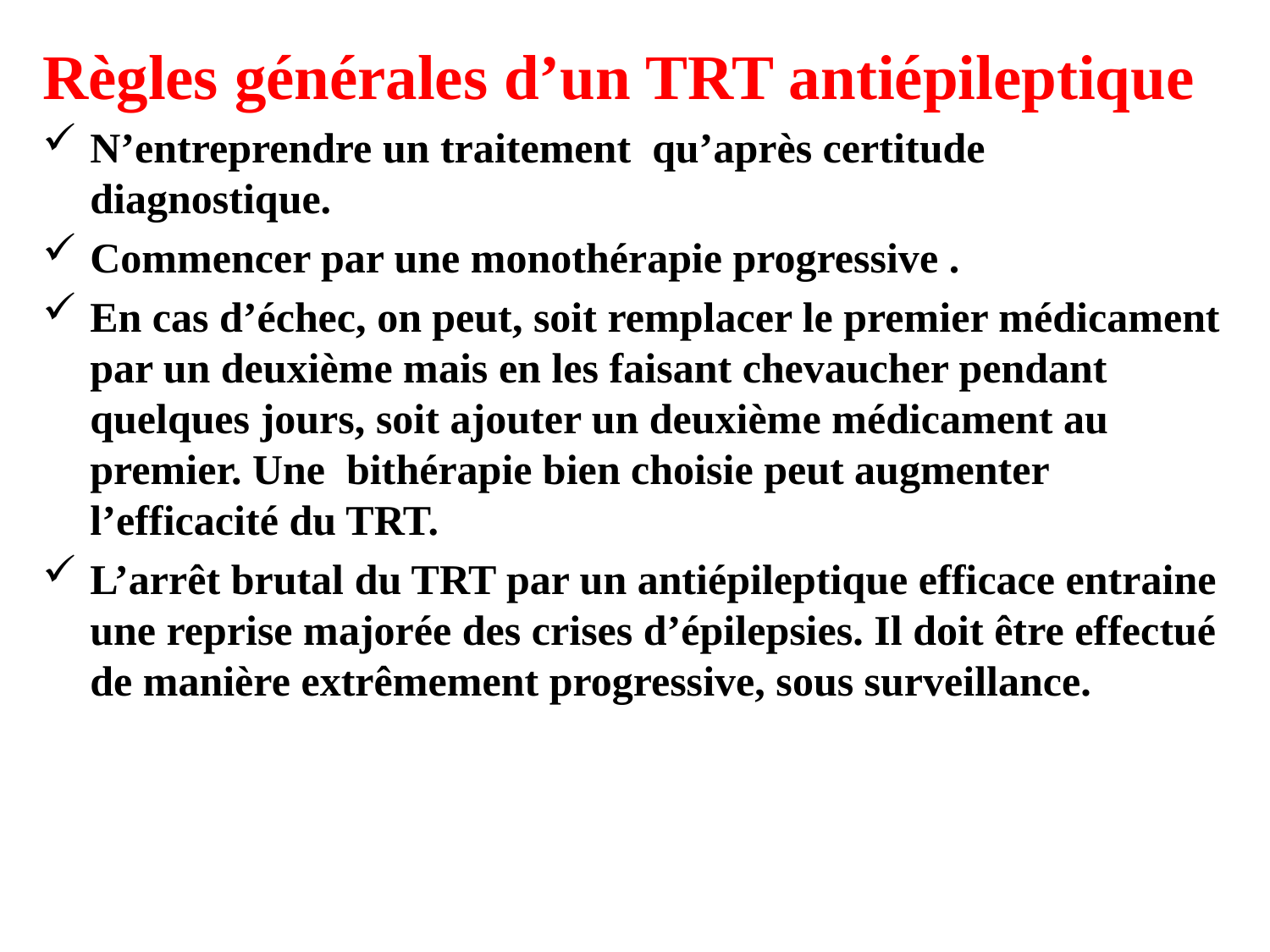

Règles générales d’un TRT antiépileptique
N’entreprendre un traitement  qu’après certitude diagnostique.
Commencer par une monothérapie progressive .
En cas d’échec, on peut, soit remplacer le premier médicament par un deuxième mais en les faisant chevaucher pendant quelques jours, soit ajouter un deuxième médicament au premier. Une  bithérapie bien choisie peut augmenter l’efficacité du TRT.
L’arrêt brutal du TRT par un antiépileptique efficace entraine une reprise majorée des crises d’épilepsies. Il doit être effectué de manière extrêmement progressive, sous surveillance.